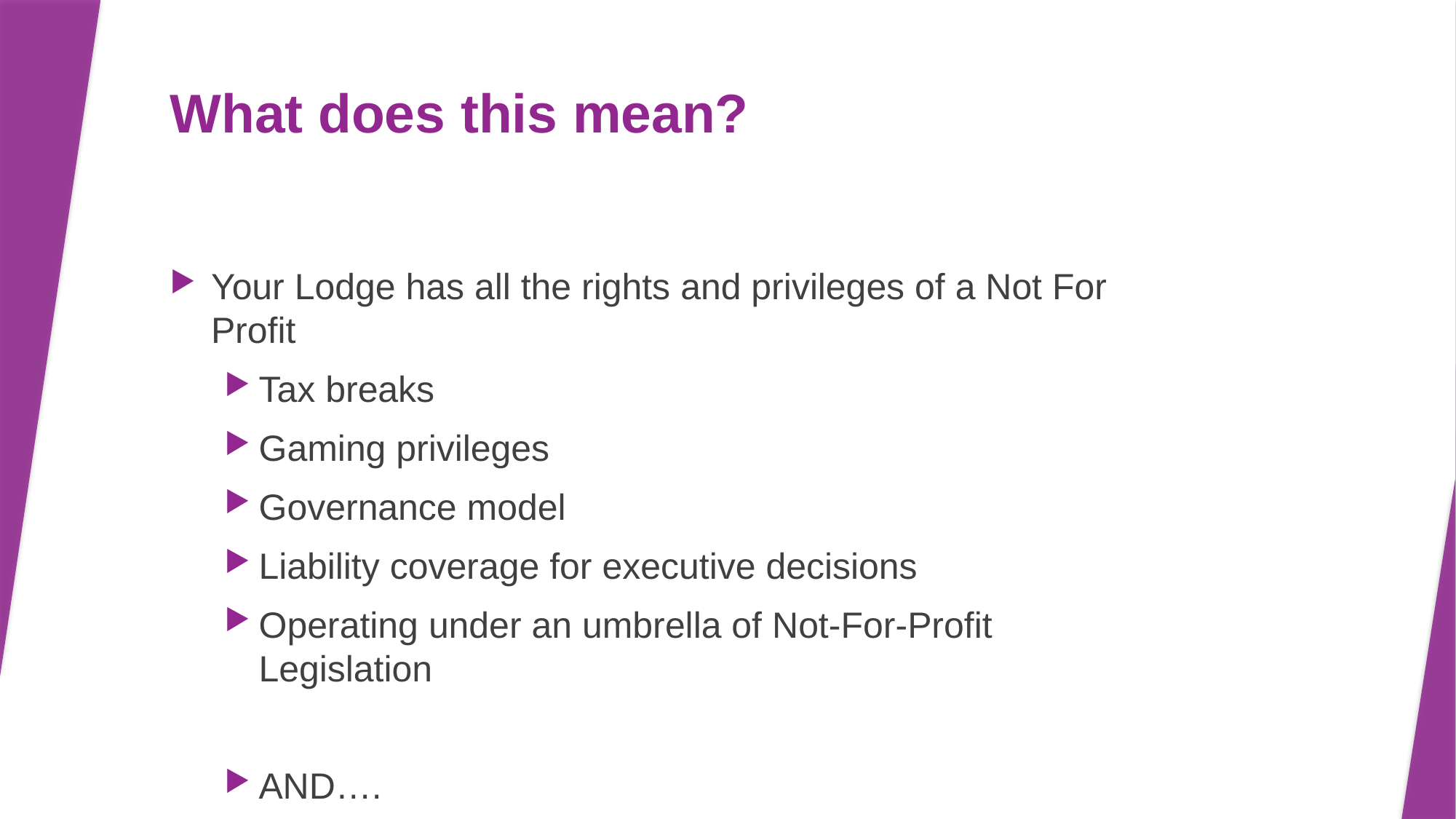

# What does this mean?
Your Lodge has all the rights and privileges of a Not For Profit
Tax breaks
Gaming privileges
Governance model
Liability coverage for executive decisions
Operating under an umbrella of Not-For-Profit Legislation

AND….